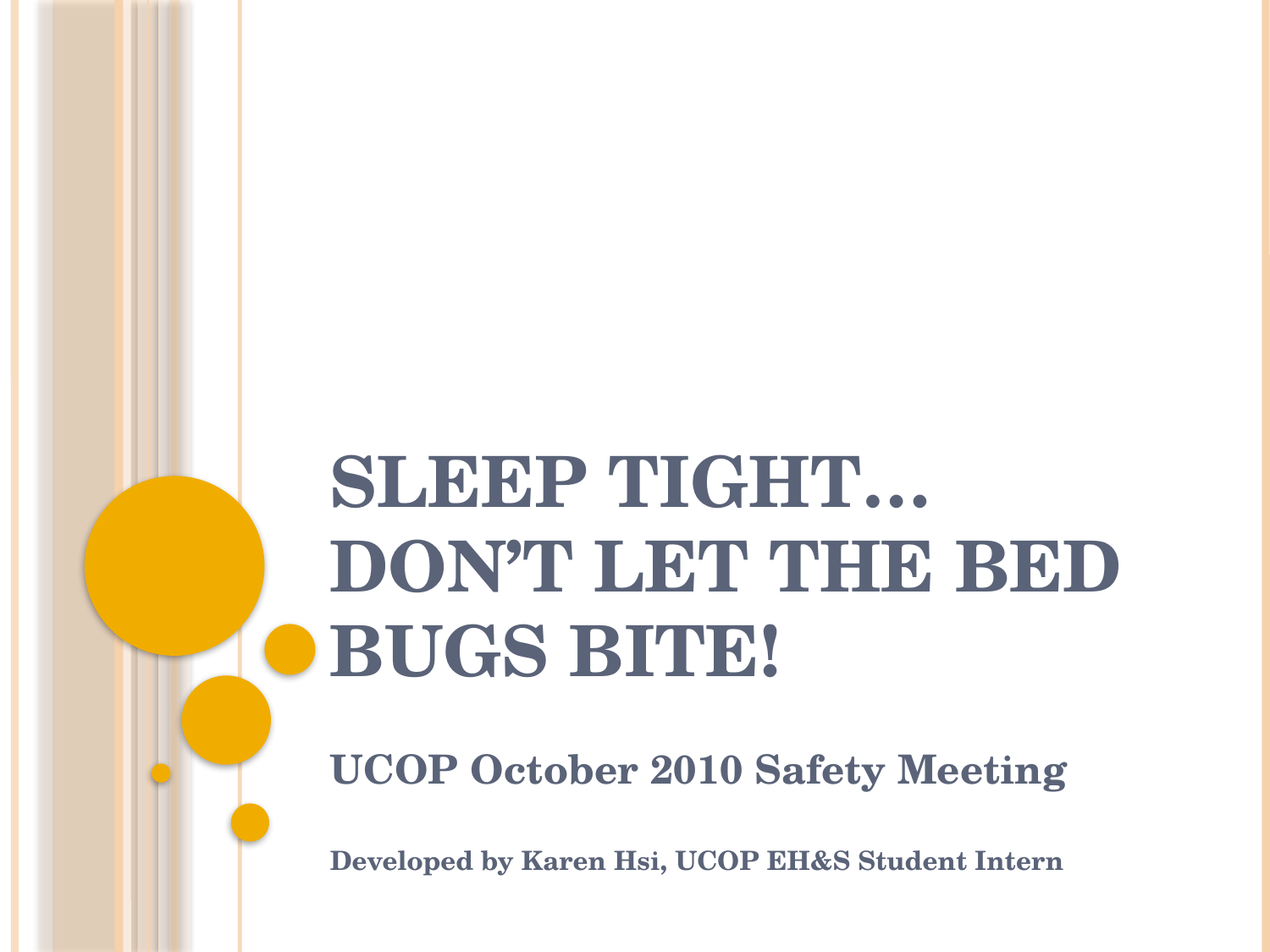

# Sleep Tight… Don’t Let the Bed Bugs Bite!

UCOP October 2010 Safety Meeting

Developed by Karen Hsi, UCOP EH&S Student Intern